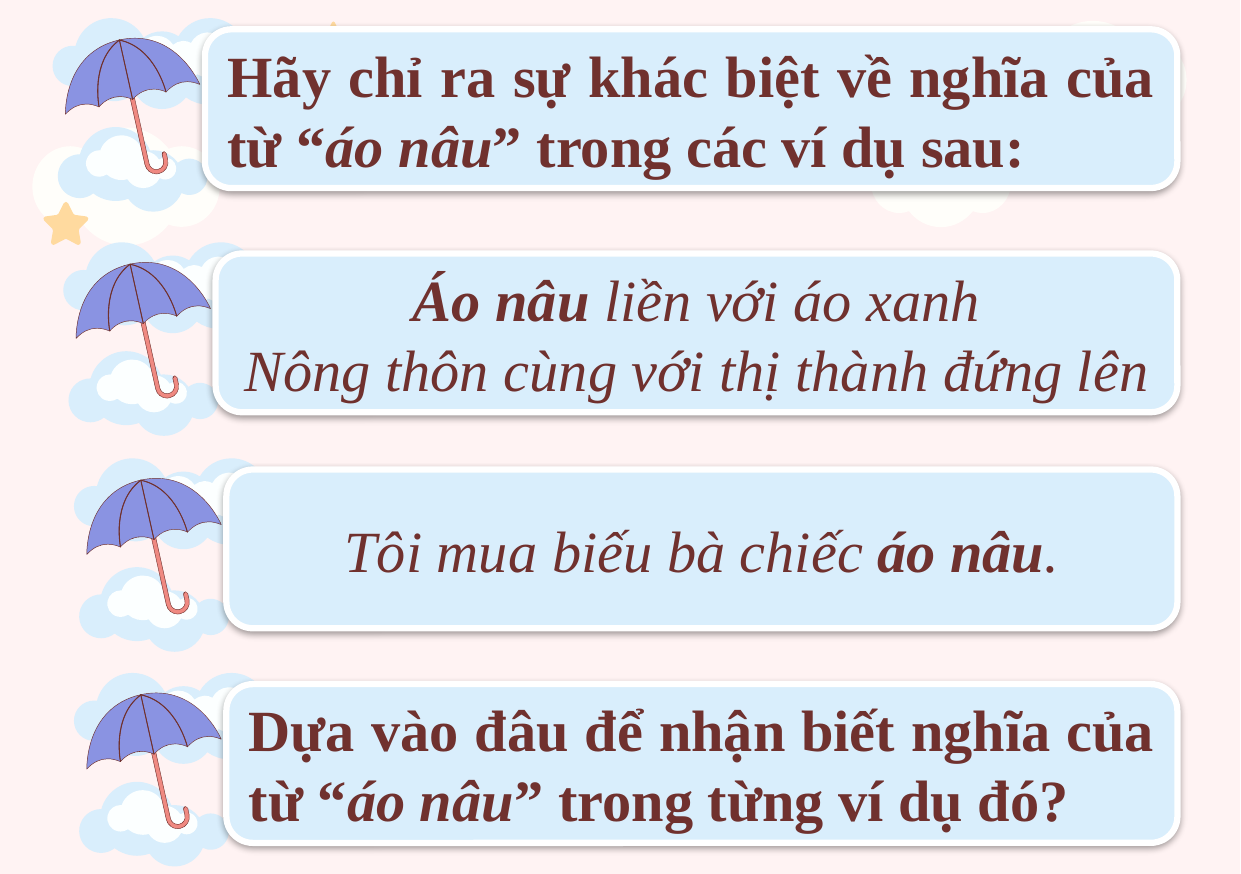

Hãy chỉ ra sự khác biệt về nghĩa của từ “áo nâu” trong các ví dụ sau:

Áo nâu liền với áo xanh
Nông thôn cùng với thị thành đứng lên

Tôi mua biếu bà chiếc áo nâu.

Dựa vào đâu để nhận biết nghĩa của từ “áo nâu” trong từng ví dụ đó?